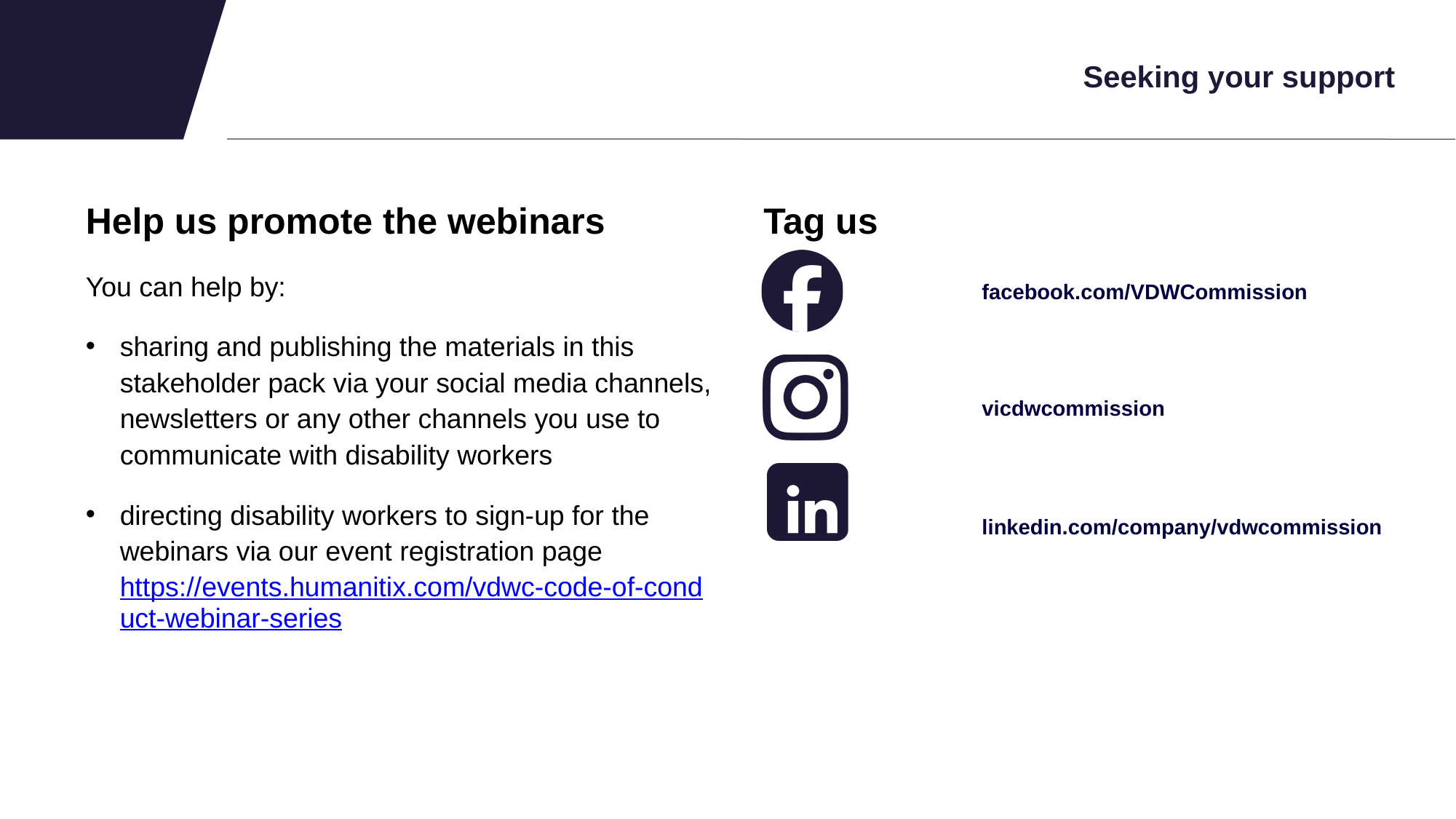

# Seeking your support
Help us promote the webinars
You can help by:
sharing and publishing the materials in this stakeholder pack via your social media channels, newsletters or any other channels you use to communicate with disability workers
directing disability workers to sign-up for the webinars via our event registration page https://events.humanitix.com/vdwc-code-of-conduct-webinar-series

Tag us
		facebook.com/VDWCommission

		vicdwcommission​

		linkedin.com/company/vdwcommission